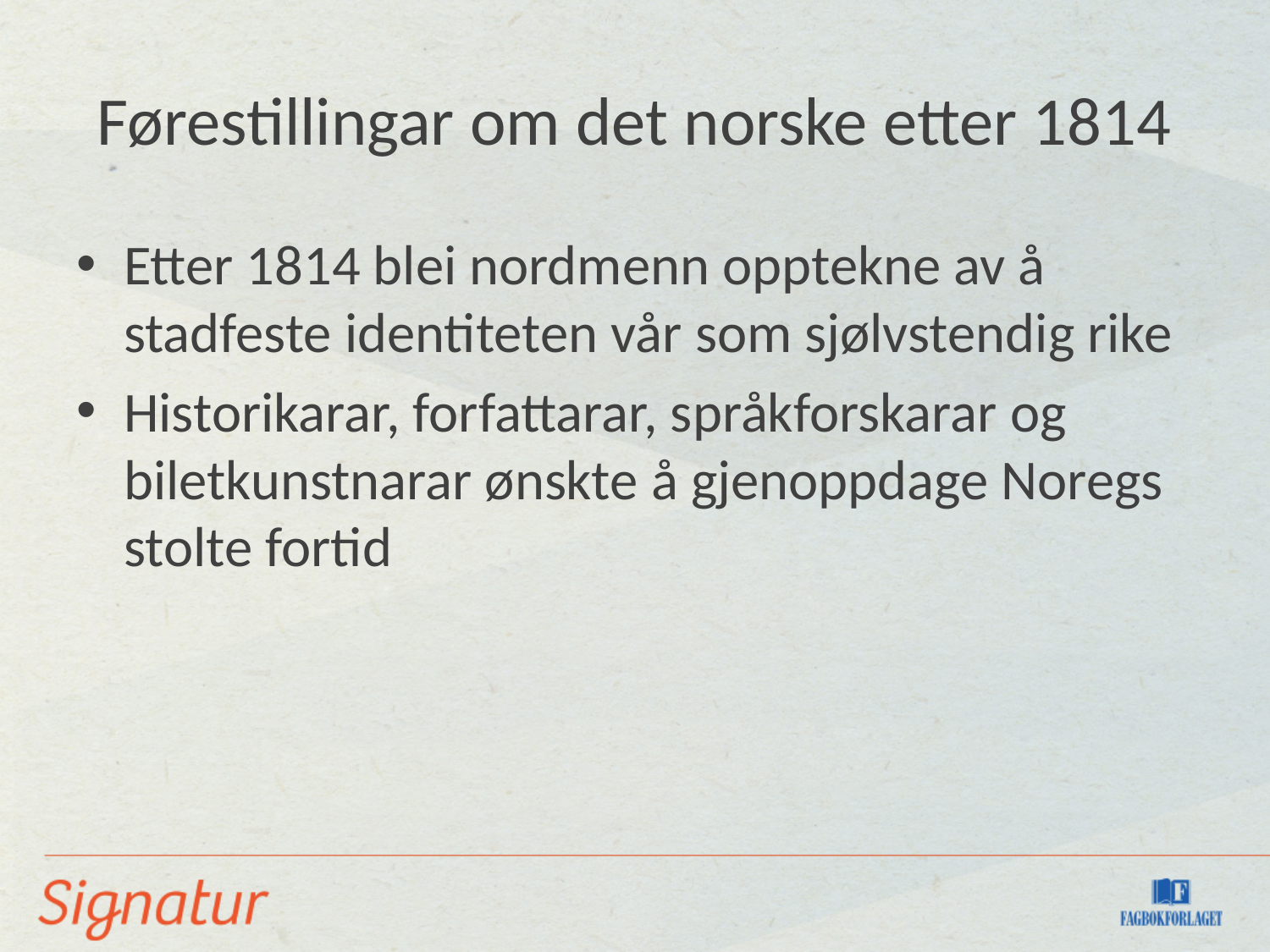

# Førestillingar om det norske etter 1814
Etter 1814 blei nordmenn opptekne av å stadfeste identiteten vår som sjølvstendig rike
Historikarar, forfattarar, språkforskarar og biletkunstnarar ønskte å gjenoppdage Noregs stolte fortid